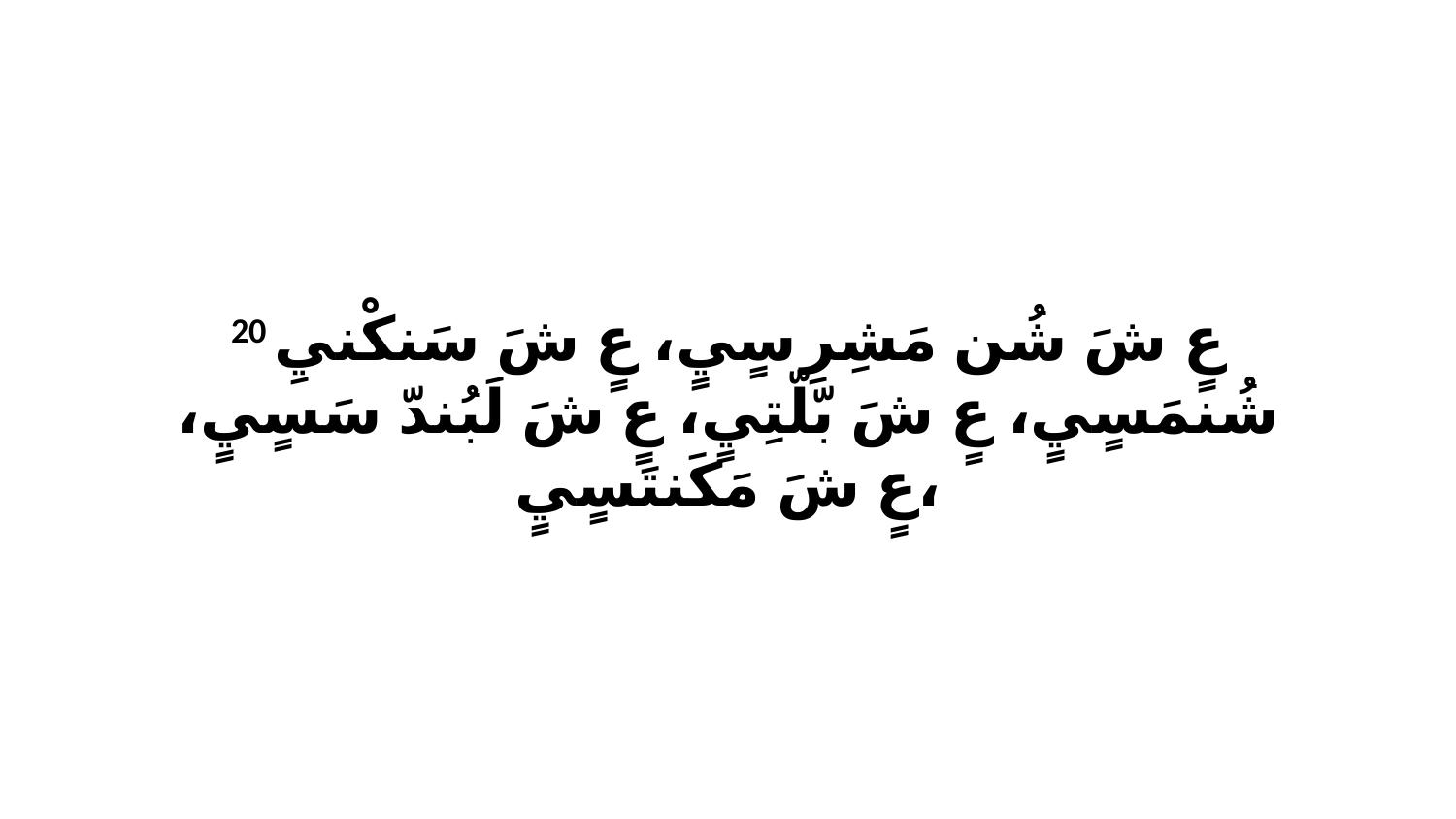

20 عٍ شَ شُن مَشِرِ سٍيٍ، عٍ شَ سَنكْنيِ شُنمَسٍيٍ، عٍ شَ بّلّتِيٍ، عٍ شَ لَبُندّ سَسٍيٍ، عٍ شَ مَكَنتَسٍيٍ،